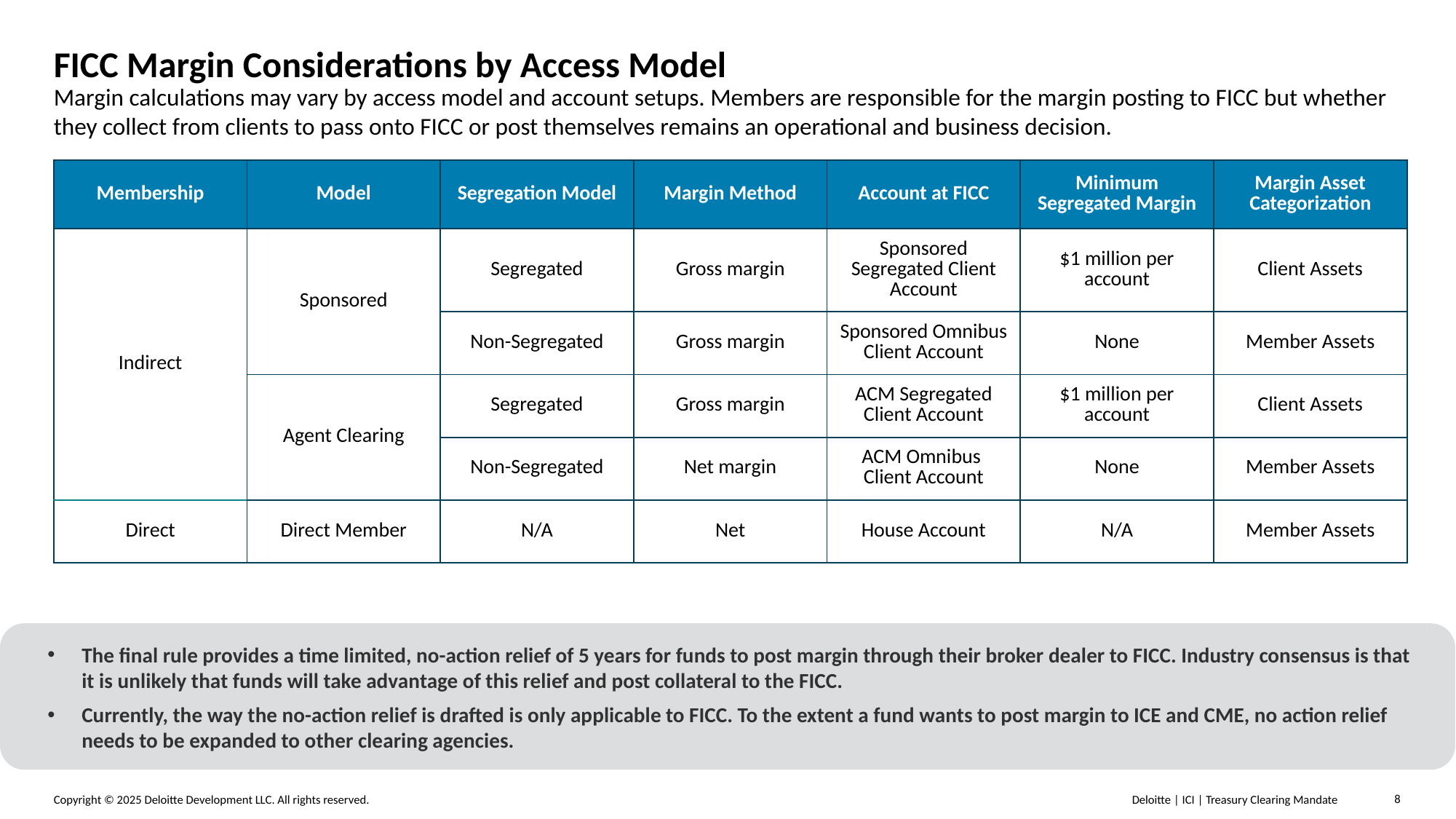

# FICC Margin Considerations by Access Model
Margin calculations may vary by access model and account setups. Members are responsible for the margin posting to FICC but whether they collect from clients to pass onto FICC or post themselves remains an operational and business decision.
| Membership | Model | Segregation Model | Margin Method | Account at FICC | Minimum Segregated Margin | Margin Asset Categorization |
| --- | --- | --- | --- | --- | --- | --- |
| Indirect | Sponsored | Segregated | Gross margin | Sponsored Segregated Client Account | $1 million per account | Client Assets |
|  |  | Non-Segregated | Gross margin | Sponsored Omnibus Client Account | None | Member Assets |
|  | Agent Clearing | Segregated | Gross margin | ACM Segregated Client Account | $1 million per account | Client Assets |
|  |  | Non-Segregated | Net margin | ACM Omnibus Client Account | None | Member Assets |
| Direct | Direct Member | N/A | Net | House Account | N/A | Member Assets |

The final rule provides a time limited, no-action relief of 5 years for funds to post margin through their broker dealer to FICC. Industry consensus is that it is unlikely that funds will take advantage of this relief and post collateral to the FICC.
Currently, the way the no-action relief is drafted is only applicable to FICC. To the extent a fund wants to post margin to ICE and CME, no action relief needs to be expanded to other clearing agencies.